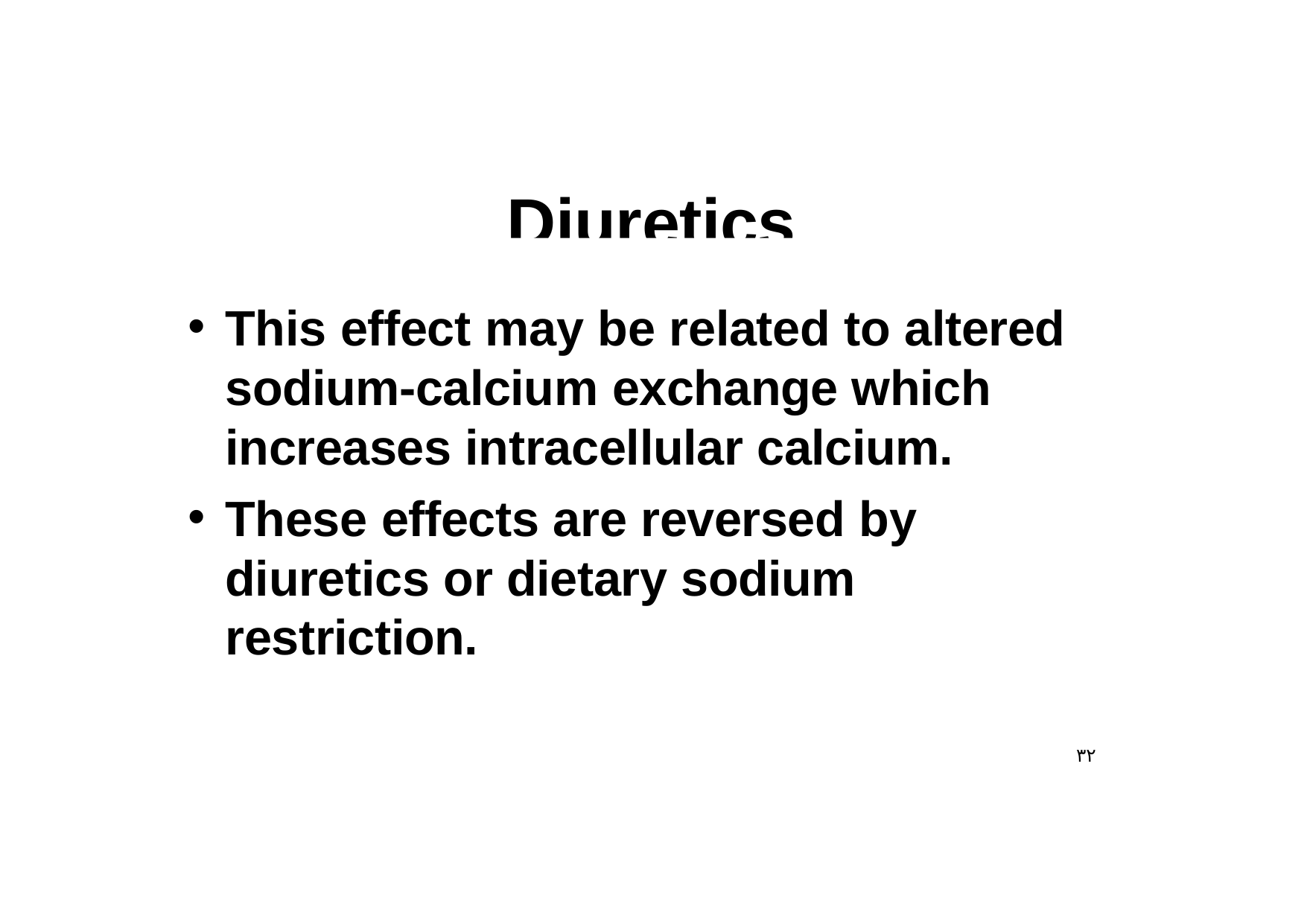

# Diuretics

This effect may be related to altered sodium-calcium exchange which increases intracellular calcium.
These effects are reversed by diuretics or dietary sodium restriction.

٣٢